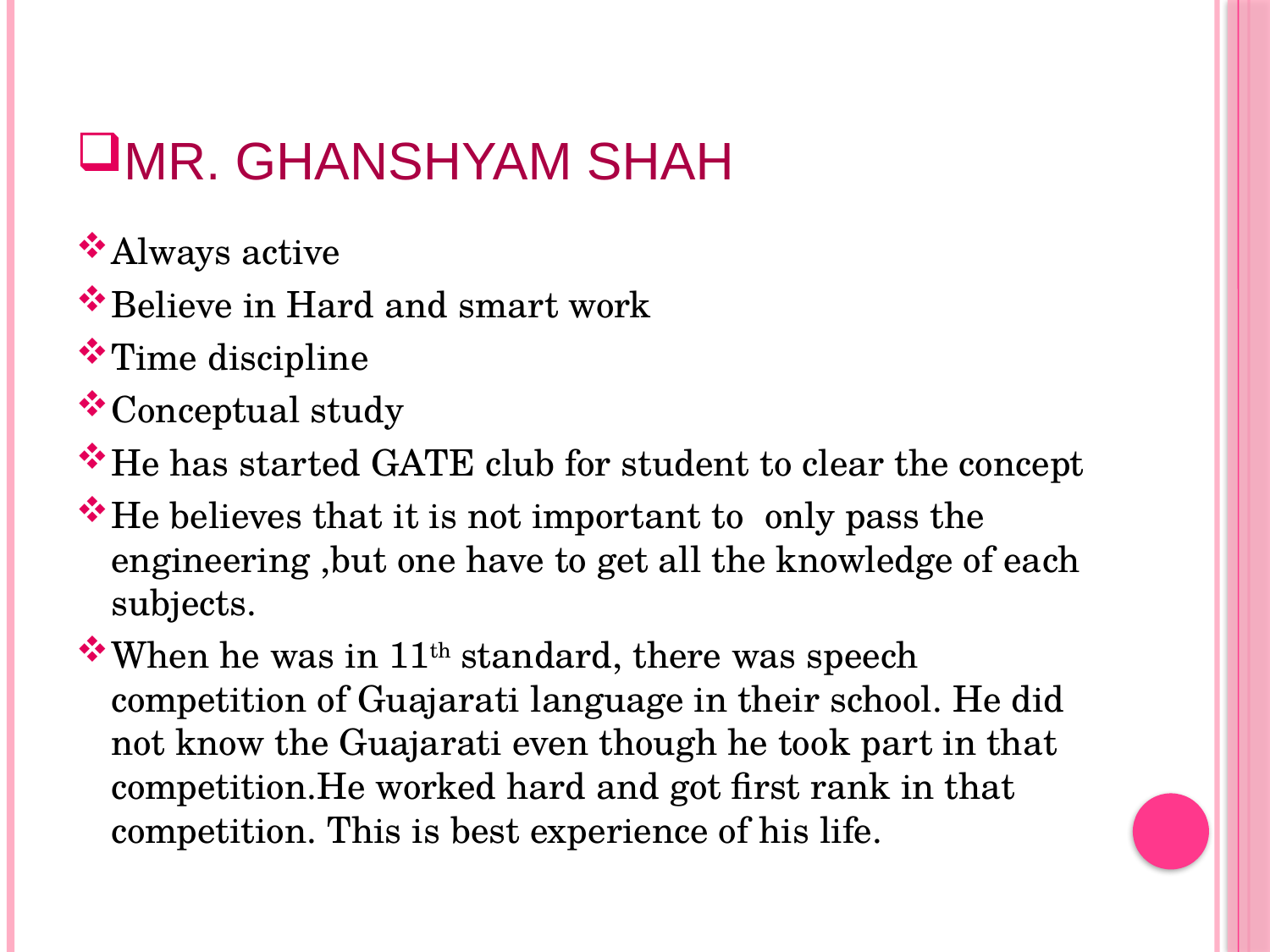

# Mr. Ghanshyam Shah
Always active
Believe in Hard and smart work
Time discipline
Conceptual study
He has started GATE club for student to clear the concept
He believes that it is not important to  only pass the engineering ,but one have to get all the knowledge of each subjects.
When he was in 11th standard, there was speech competition of Guajarati language in their school. He did not know the Guajarati even though he took part in that competition.He worked hard and got first rank in that competition. This is best experience of his life.